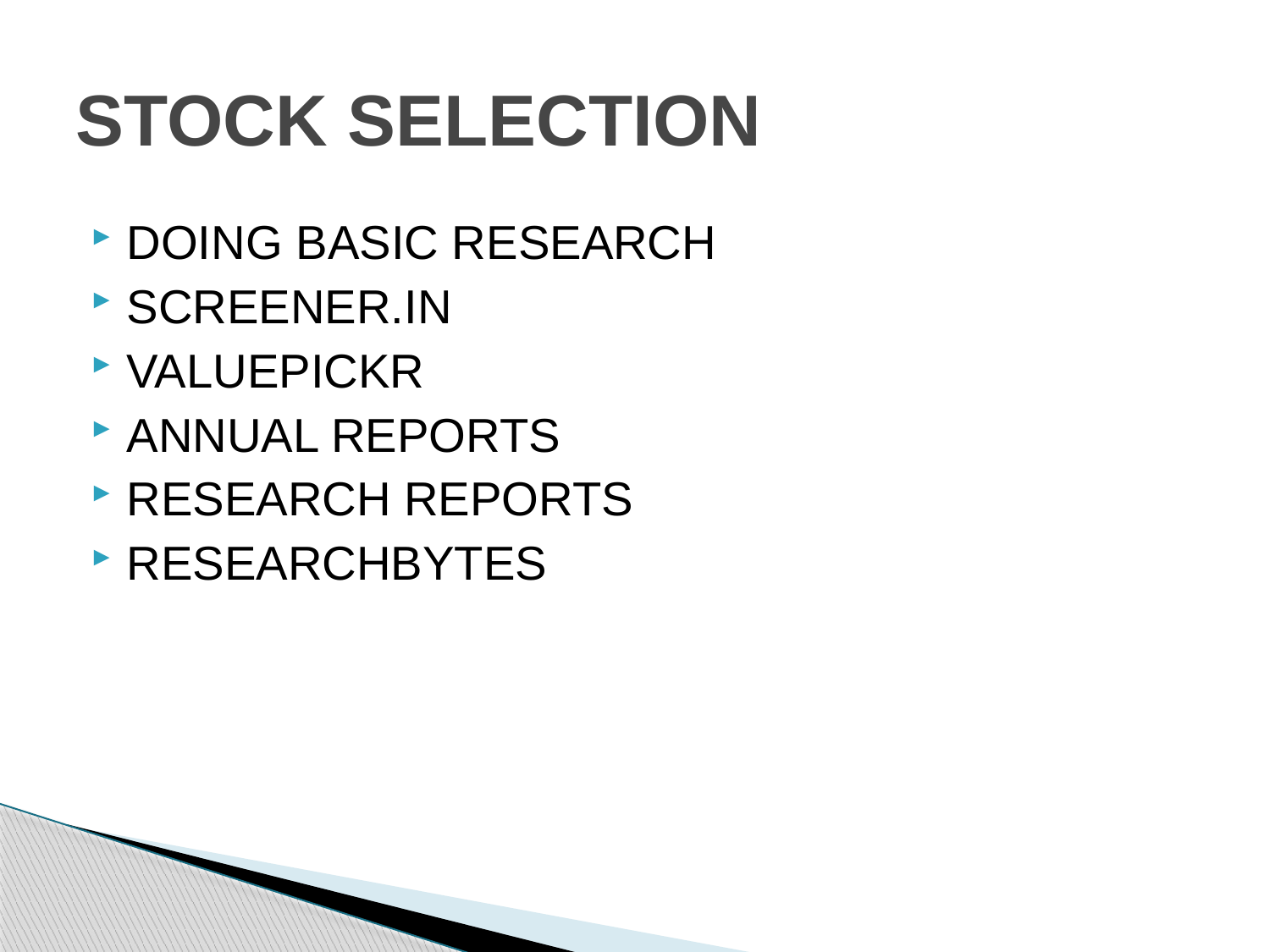

# STOCK SELECTION
DOING BASIC RESEARCH
SCREENER.IN
VALUEPICKR
ANNUAL REPORTS
RESEARCH REPORTS
RESEARCHBYTES